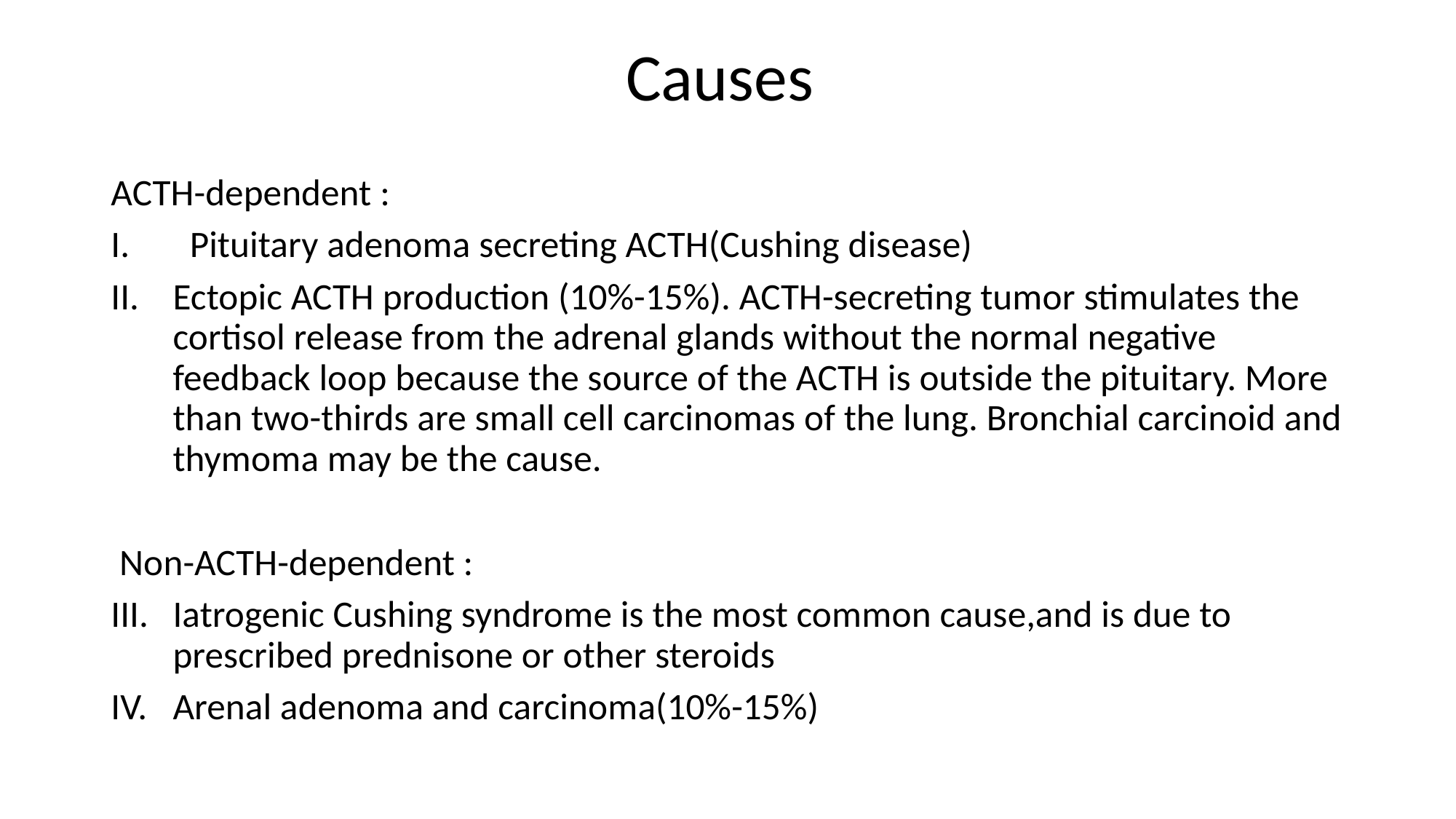

# Causes
ACTH-dependent :
  Pituitary adenoma secreting ACTH(Cushing disease)
Ectopic ACTH production (10%-15%). ACTH-secreting tumor stimulates the cortisol release from the adrenal glands without the normal negative feedback loop because the source of the ACTH is outside the pituitary. More than two-thirds are small cell carcinomas of the lung. Bronchial carcinoid and thymoma may be the cause.

 Non-ACTH-dependent :
Iatrogenic Cushing syndrome is the most common cause,and is due to prescribed prednisone or other steroids
Arenal adenoma and carcinoma(10%-15%)